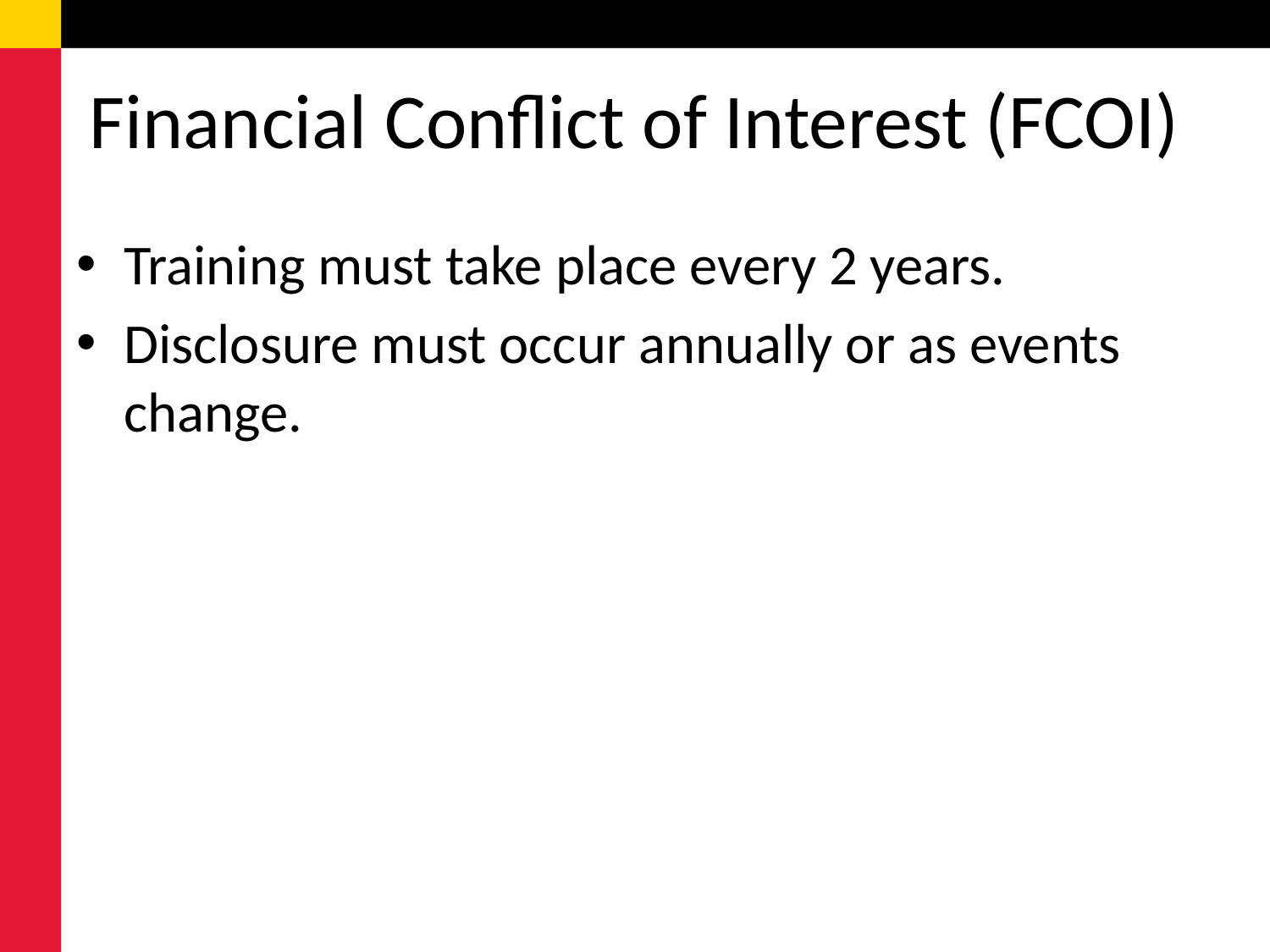

# Financial Conflict of Interest (FCOI)
Training must take place every 2 years.
Disclosure must occur annually or as events change.